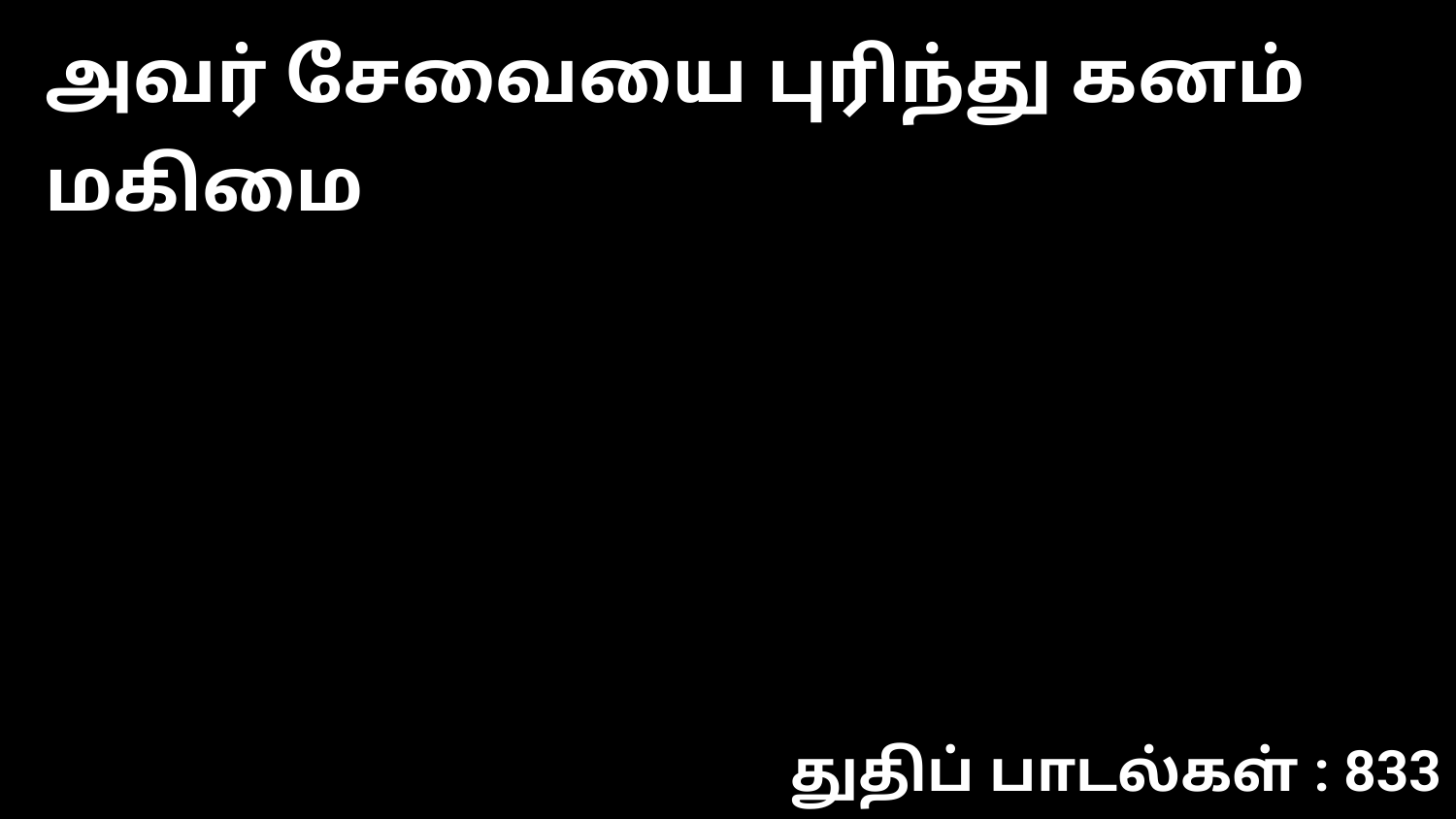

அவர் சேவையை புரிந்து கனம் மகிமை
துதிப் பாடல்கள் : 833